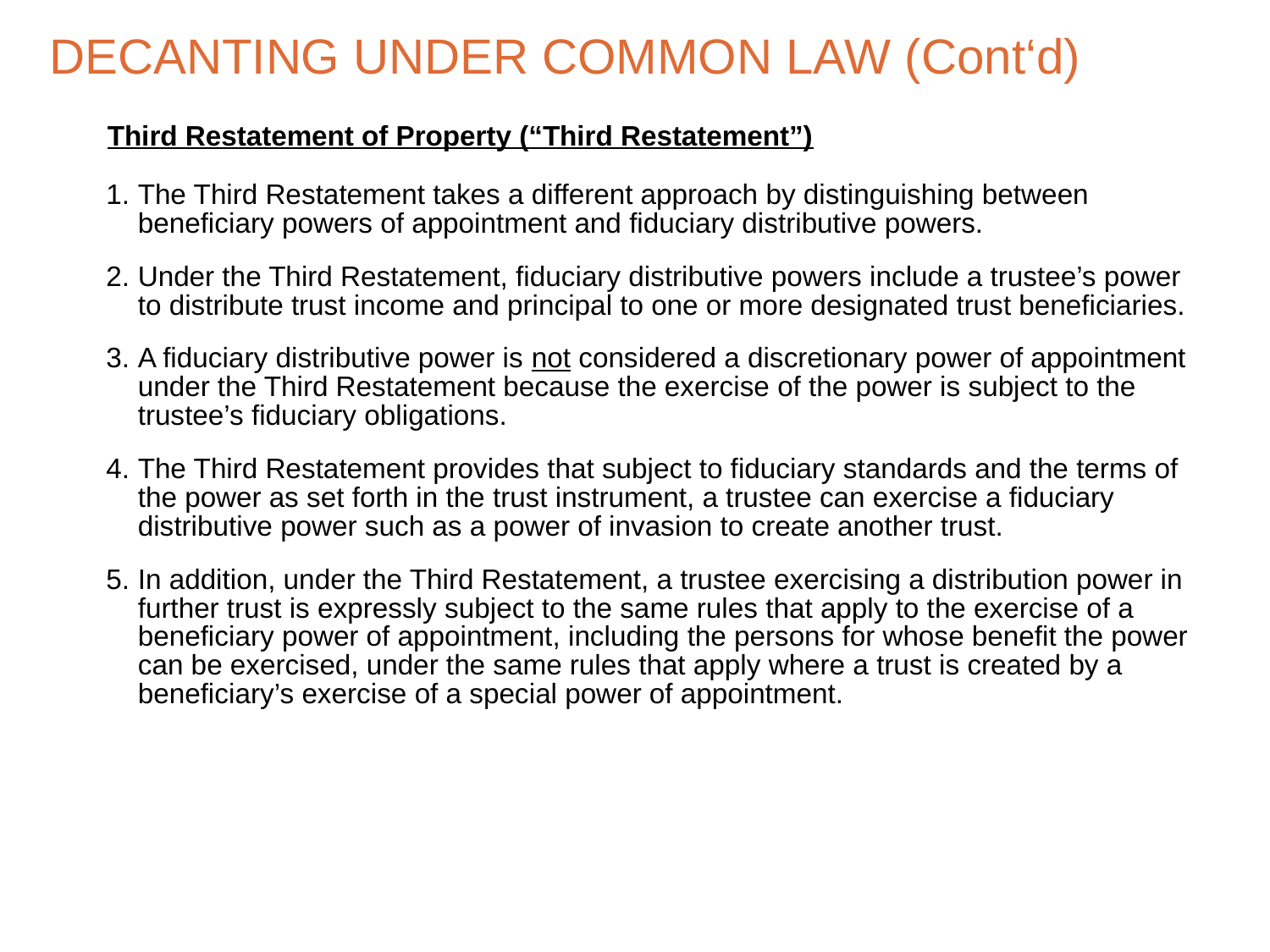

# DECANTING UNDER COMMON LAW (Cont‘d)
Third Restatement of Property (“Third Restatement”)
The Third Restatement takes a different approach by distinguishing between beneficiary powers of appointment and fiduciary distributive powers.
Under the Third Restatement, fiduciary distributive powers include a trustee’s power to distribute trust income and principal to one or more designated trust beneficiaries.
A fiduciary distributive power is not considered a discretionary power of appointment under the Third Restatement because the exercise of the power is subject to the trustee’s fiduciary obligations.
The Third Restatement provides that subject to fiduciary standards and the terms of the power as set forth in the trust instrument, a trustee can exercise a fiduciary distributive power such as a power of invasion to create another trust.
In addition, under the Third Restatement, a trustee exercising a distribution power in further trust is expressly subject to the same rules that apply to the exercise of a beneficiary power of appointment, including the persons for whose benefit the power can be exercised, under the same rules that apply where a trust is created by a beneficiary’s exercise of a special power of appointment.